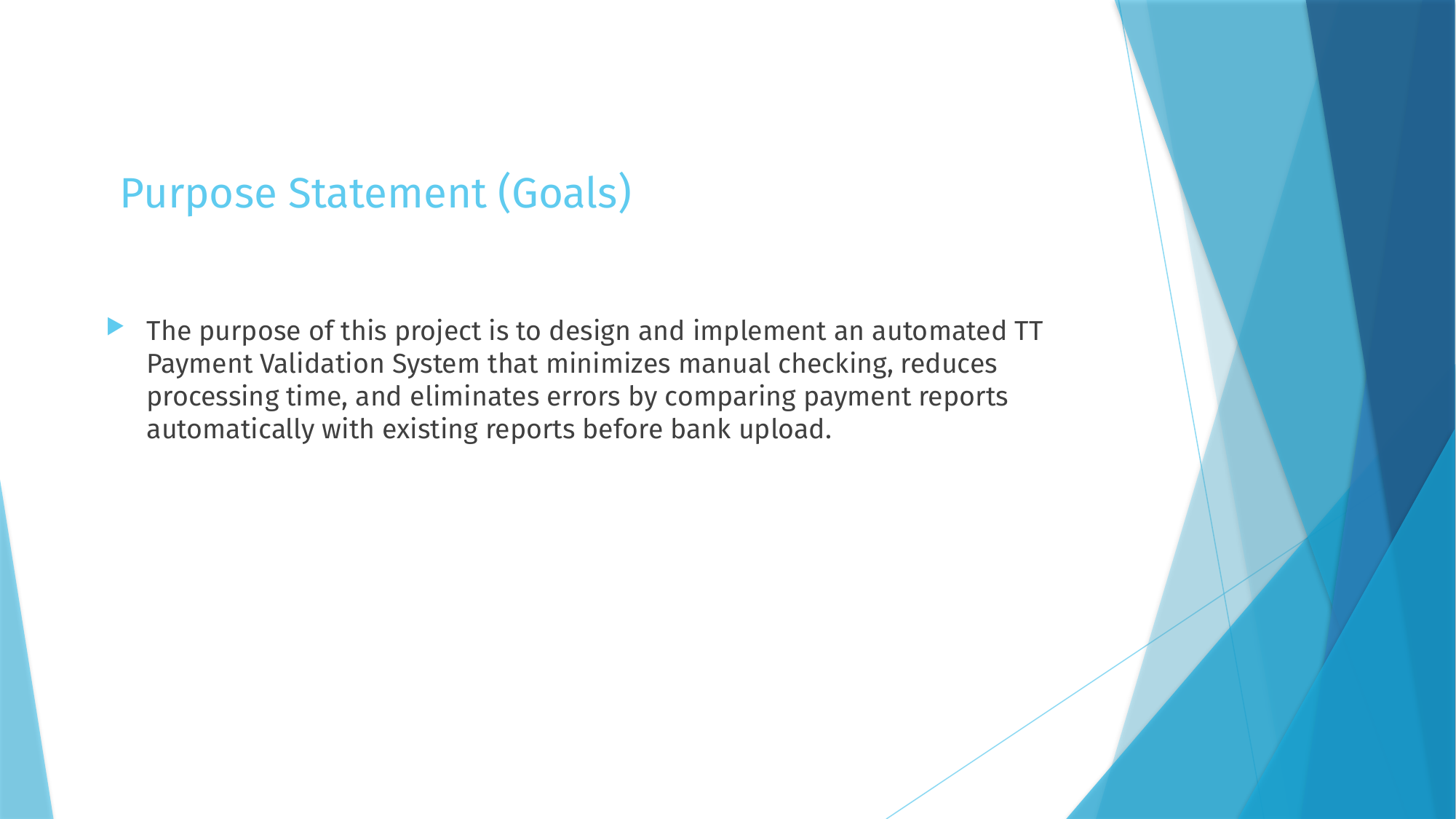

# Purpose Statement (Goals)
The purpose of this project is to design and implement an automated TT Payment Validation System that minimizes manual checking, reduces processing time, and eliminates errors by comparing payment reports automatically with existing reports before bank upload.